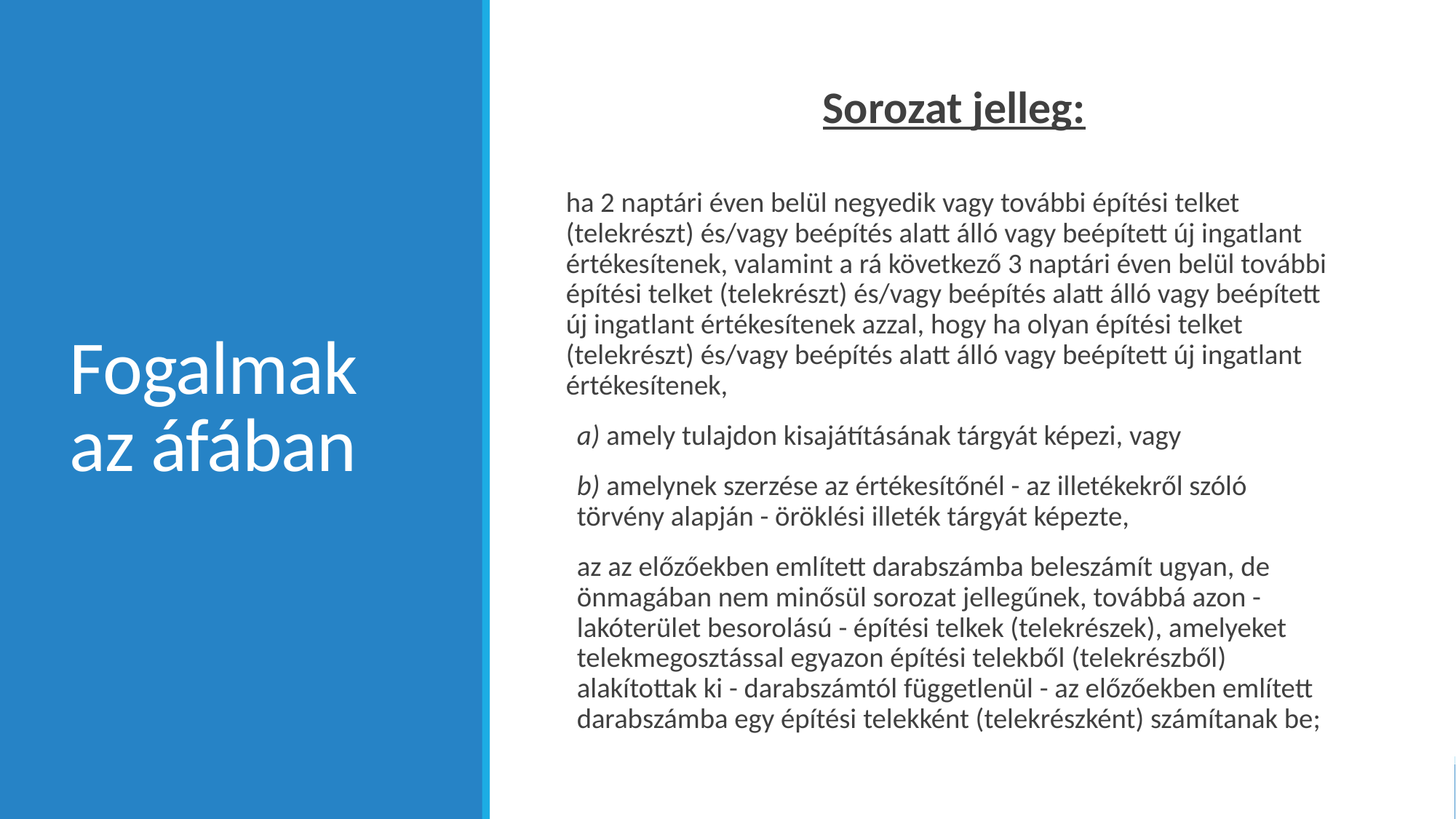

# Fogalmak az áfában
Sorozat jelleg:

ha 2 naptári éven belül negyedik vagy további építési telket (telekrészt) és/vagy beépítés alatt álló vagy beépített új ingatlant értékesítenek, valamint a rá következő 3 naptári éven belül további építési telket (telekrészt) és/vagy beépítés alatt álló vagy beépített új ingatlant értékesítenek azzal, hogy ha olyan építési telket (telekrészt) és/vagy beépítés alatt álló vagy beépített új ingatlant értékesítenek,
a) amely tulajdon kisajátításának tárgyát képezi, vagy
b) amelynek szerzése az értékesítőnél - az illetékekről szóló törvény alapján - öröklési illeték tárgyát képezte,
az az előzőekben említett darabszámba beleszámít ugyan, de önmagában nem minősül sorozat jellegűnek, továbbá azon - lakóterület besorolású - építési telkek (telekrészek), amelyeket telekmegosztással egyazon építési telekből (telekrészből) alakítottak ki - darabszámtól függetlenül - az előzőekben említett darabszámba egy építési telekként (telekrészként) számítanak be;